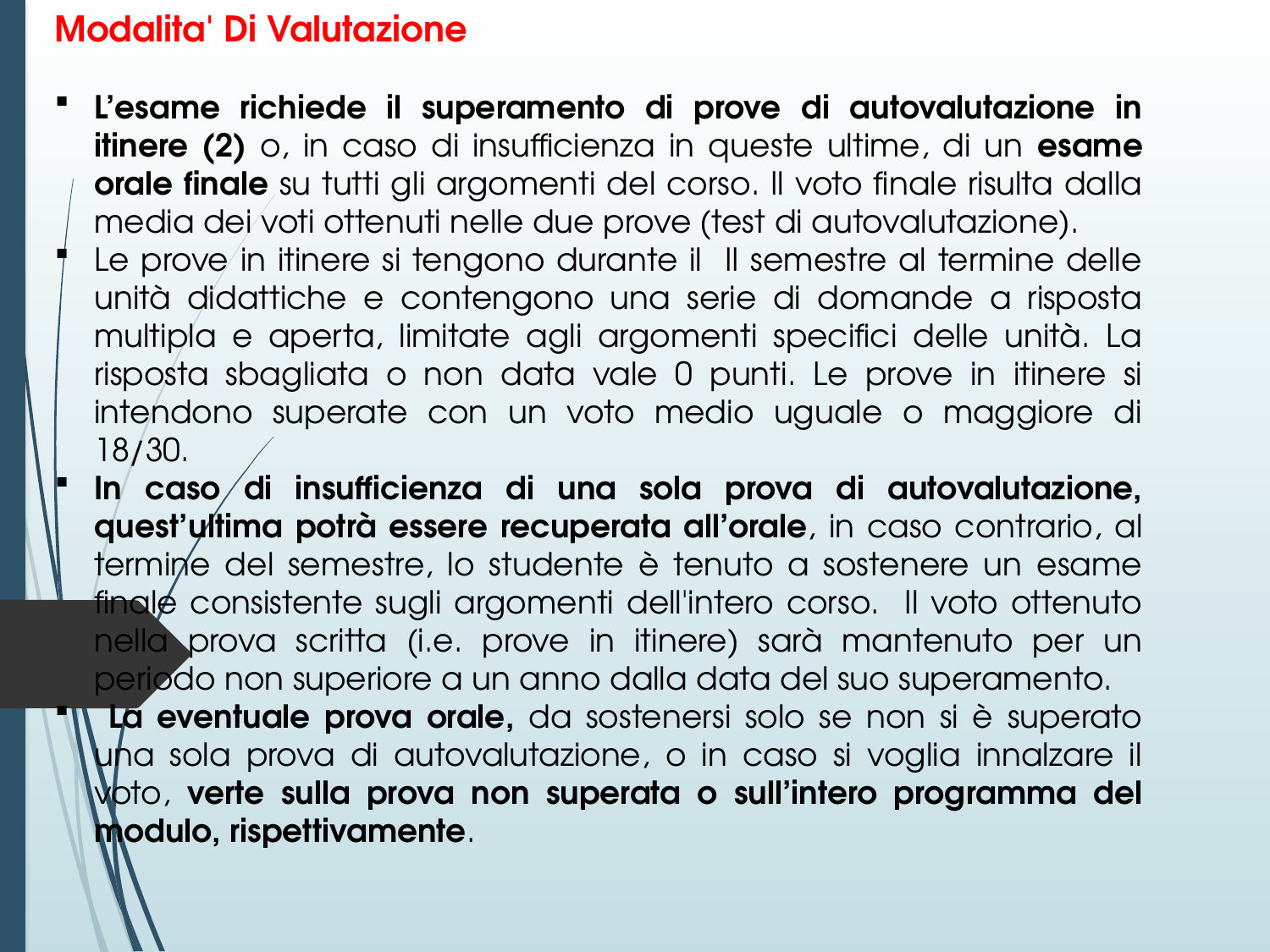

Modalita' Di Valutazione

L’esame richiede il superamento di prove di autovalutazione in itinere (2) o, in caso di insufficienza in queste ultime, di un esame orale finale su tutti gli argomenti del corso. Il voto finale risulta dalla media dei voti ottenuti nelle due prove (test di autovalutazione).
Le prove in itinere si tengono durante il  II semestre al termine delle unità didattiche e contengono una serie di domande a risposta multipla e aperta, limitate agli argomenti specifici delle unità. La risposta sbagliata o non data vale 0 punti. Le prove in itinere si intendono superate con un voto medio uguale o maggiore di 18/30.
In caso di insufficienza di una sola prova di autovalutazione, quest’ultima potrà essere recuperata all’orale, in caso contrario, al termine del semestre, lo studente è tenuto a sostenere un esame finale consistente sugli argomenti dell'intero corso.  Il voto ottenuto nella prova scritta (i.e. prove in itinere) sarà mantenuto per un periodo non superiore a un anno dalla data del suo superamento.
 La eventuale prova orale, da sostenersi solo se non si è superato una sola prova di autovalutazione, o in caso si voglia innalzare il voto, verte sulla prova non superata o sull’intero programma del modulo, rispettivamente.